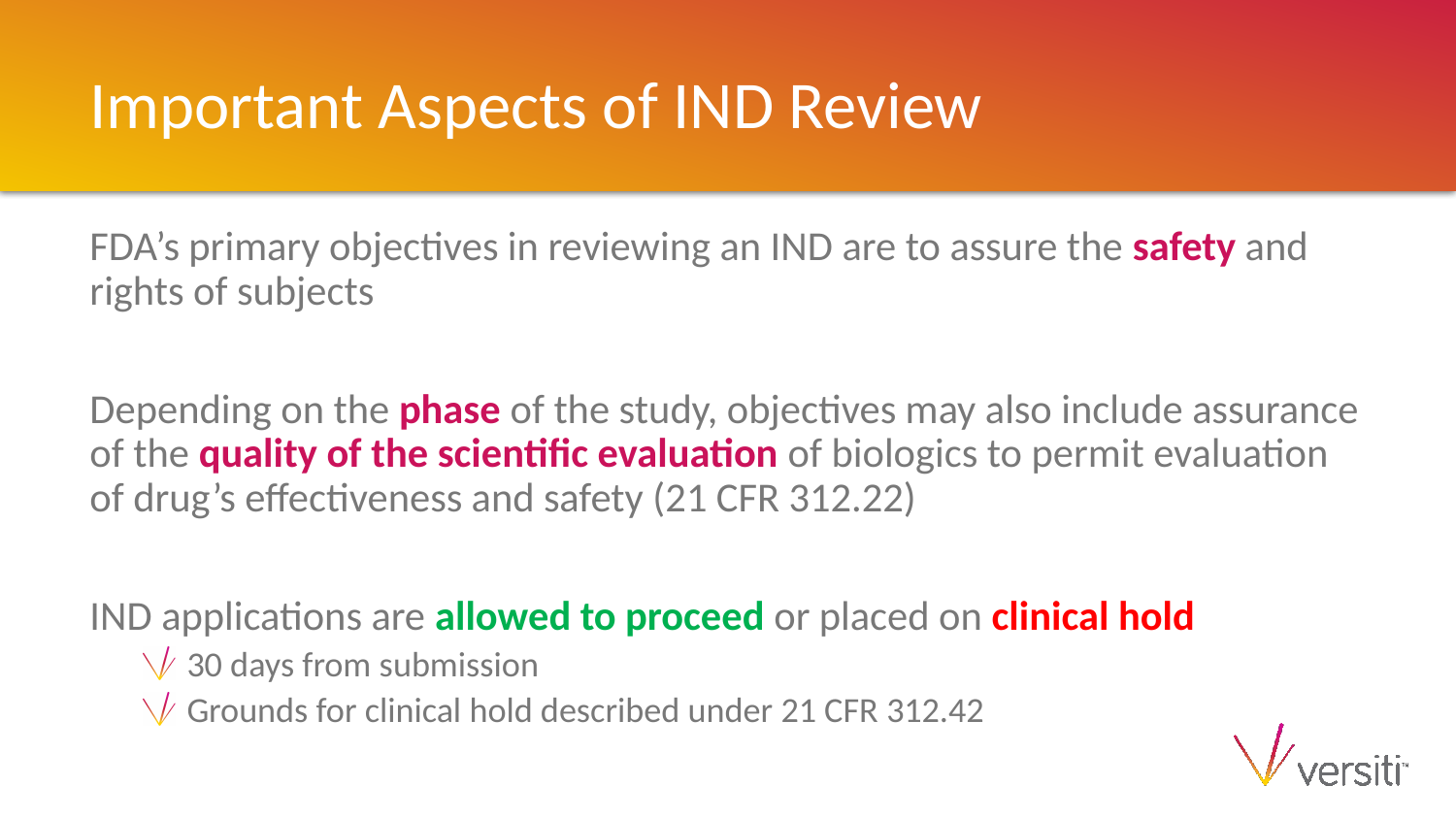

# Important Aspects of IND Review
FDA’s primary objectives in reviewing an IND are to assure the safety and rights of subjects

Depending on the phase of the study, objectives may also include assurance of the quality of the scientific evaluation of biologics to permit evaluation of drug’s effectiveness and safety (21 CFR 312.22)

IND applications are allowed to proceed or placed on clinical hold
30 days from submission
Grounds for clinical hold described under 21 CFR 312.42